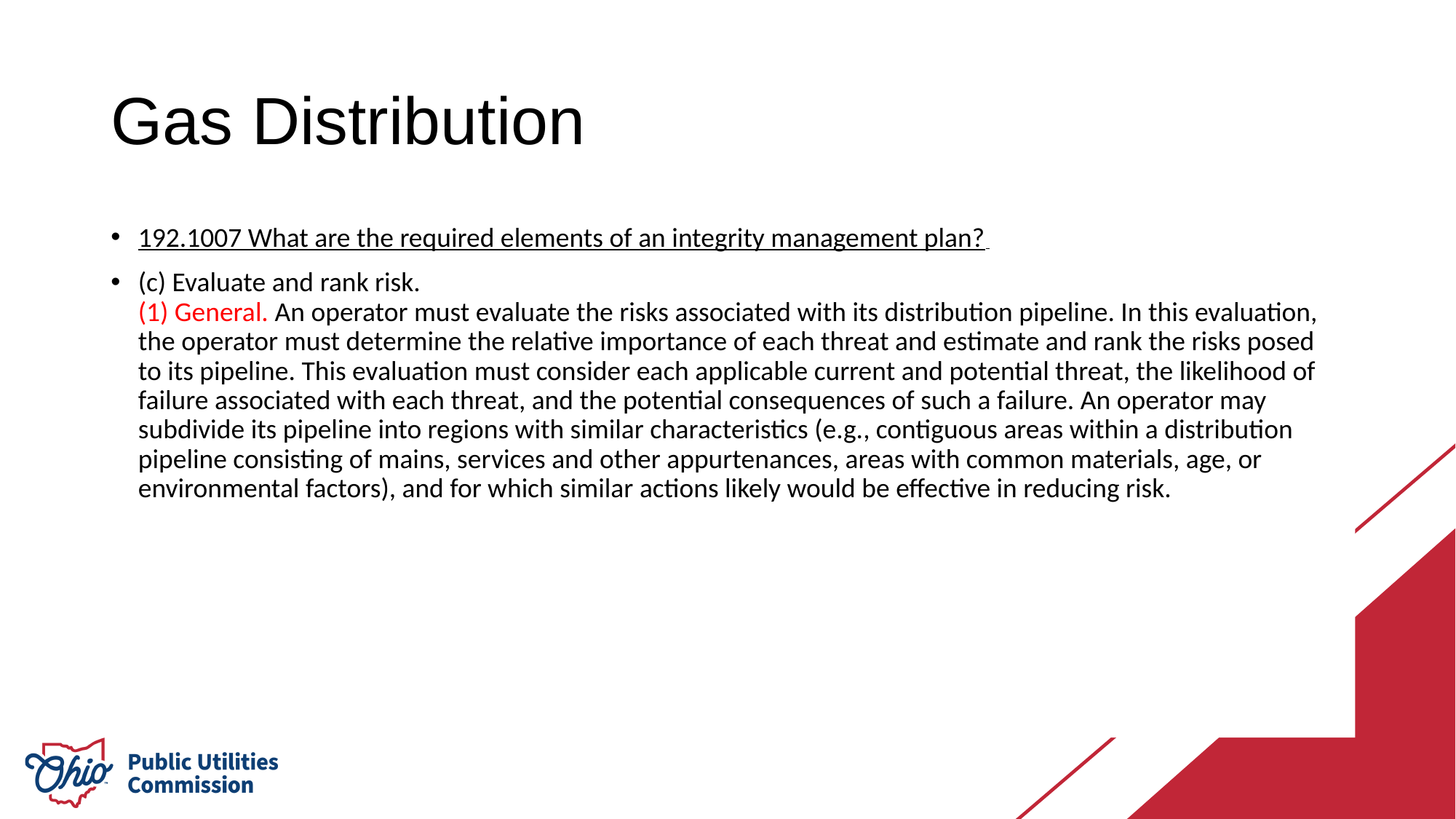

# Gas Distribution
192.1007 What are the required elements of an integrity management plan?
(c) Evaluate and rank risk.
(1) General. An operator must evaluate the risks associated with its distribution pipeline. In this evaluation, the operator must determine the relative importance of each threat and estimate and rank the risks posed to its pipeline. This evaluation must consider each applicable current and potential threat, the likelihood of failure associated with each threat, and the potential consequences of such a failure. An operator may subdivide its pipeline into regions with similar characteristics (e.g., contiguous areas within a distribution pipeline consisting of mains, services and other appurtenances, areas with common materials, age, or environmental factors), and for which similar actions likely would be effective in reducing risk.